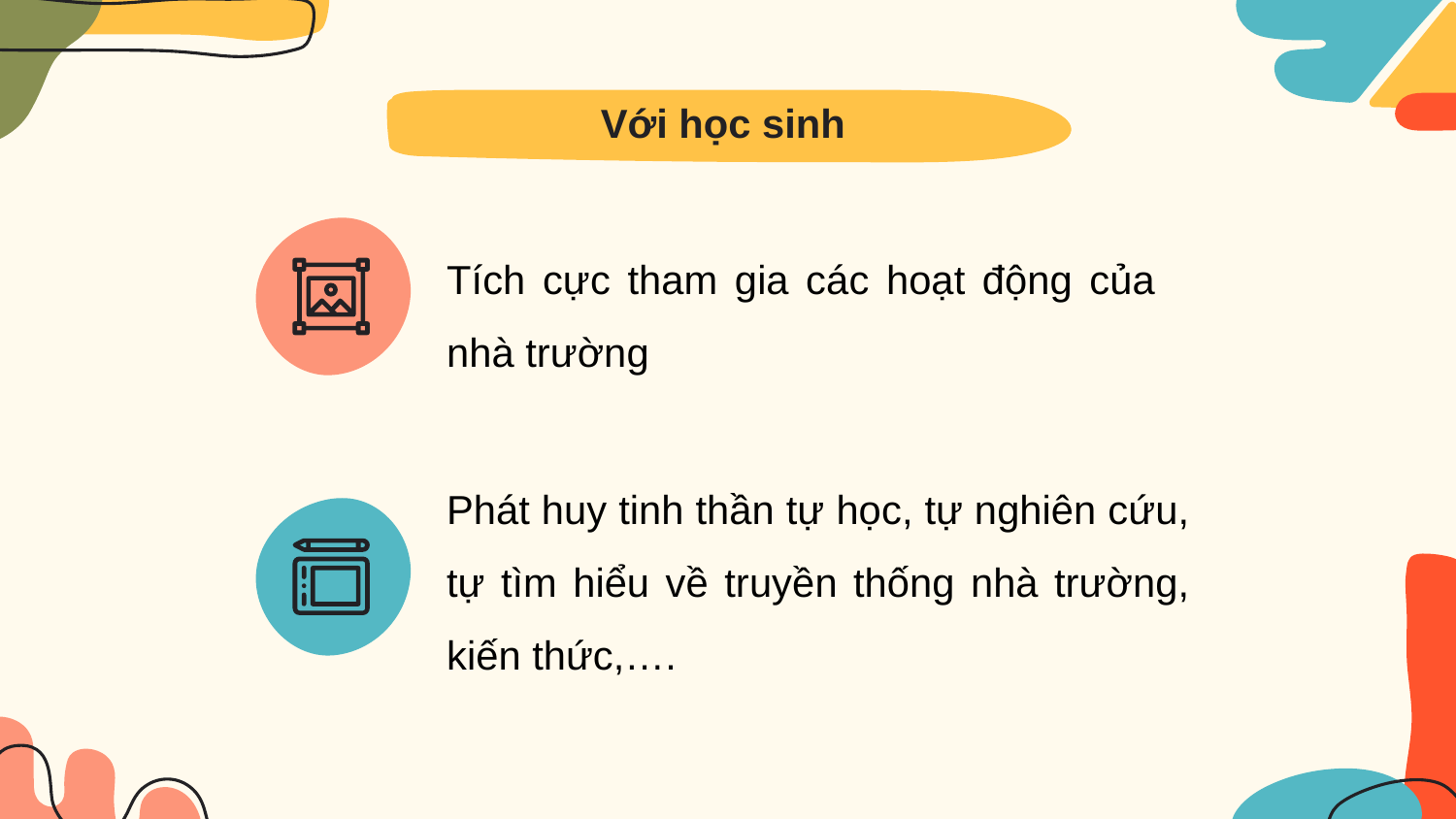

# Với học sinh

Tích cực tham gia các hoạt động của nhà trường

Phát huy tinh thần tự học, tự nghiên cứu, tự tìm hiểu về truyền thống nhà trường, kiến thức,….